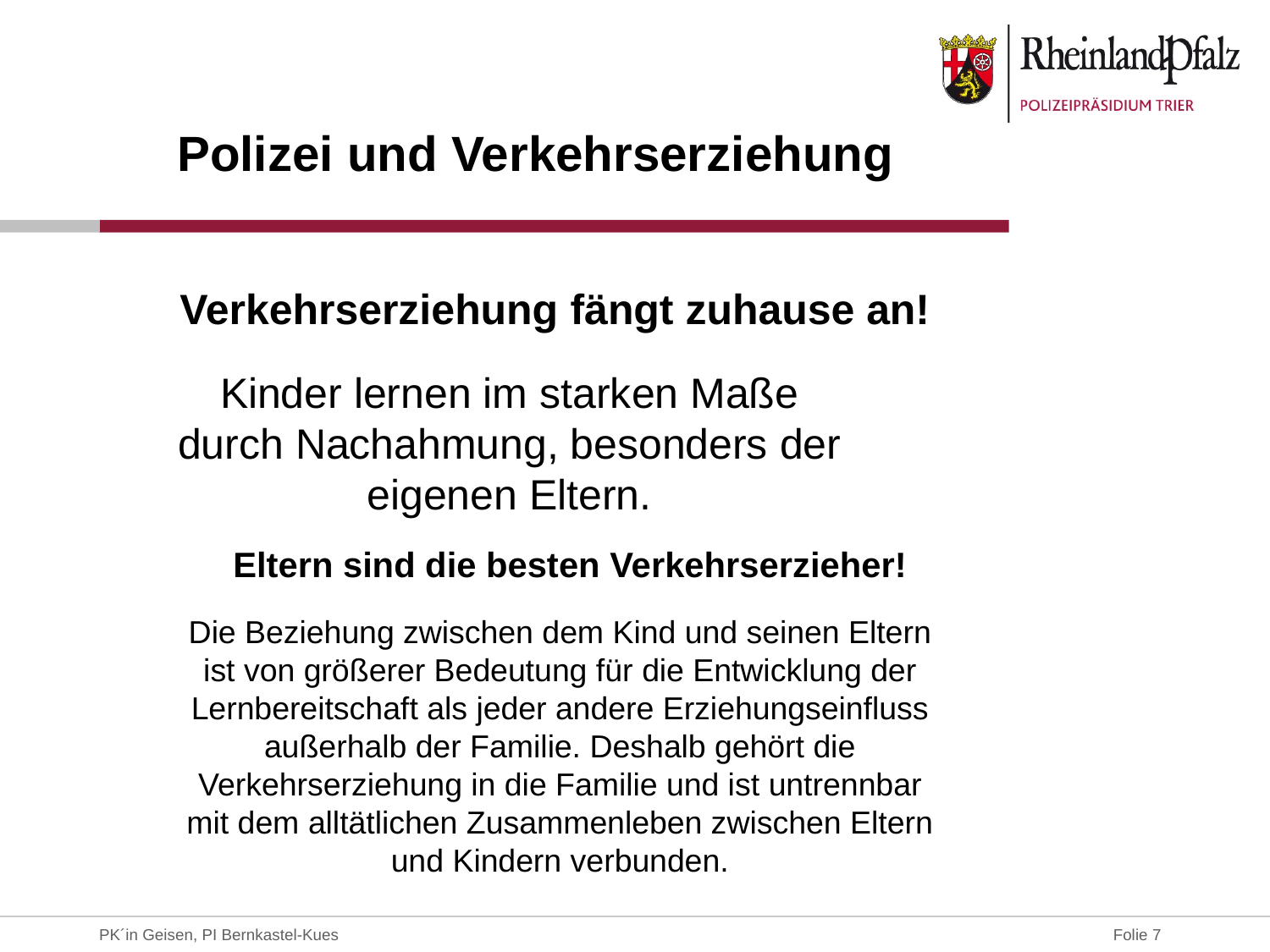

Polizei und Verkehrserziehung
Verkehrserziehung fängt zuhause an!
Kinder lernen im starken Maße durch Nachahmung, besonders der eigenen Eltern.
Eltern sind die besten Verkehrserzieher!
Die Beziehung zwischen dem Kind und seinen Eltern ist von größerer Bedeutung für die Entwicklung der Lernbereitschaft als jeder andere Erziehungseinfluss außerhalb der Familie. Deshalb gehört die Verkehrserziehung in die Familie und ist untrennbar mit dem alltätlichen Zusammenleben zwischen Eltern und Kindern verbunden.